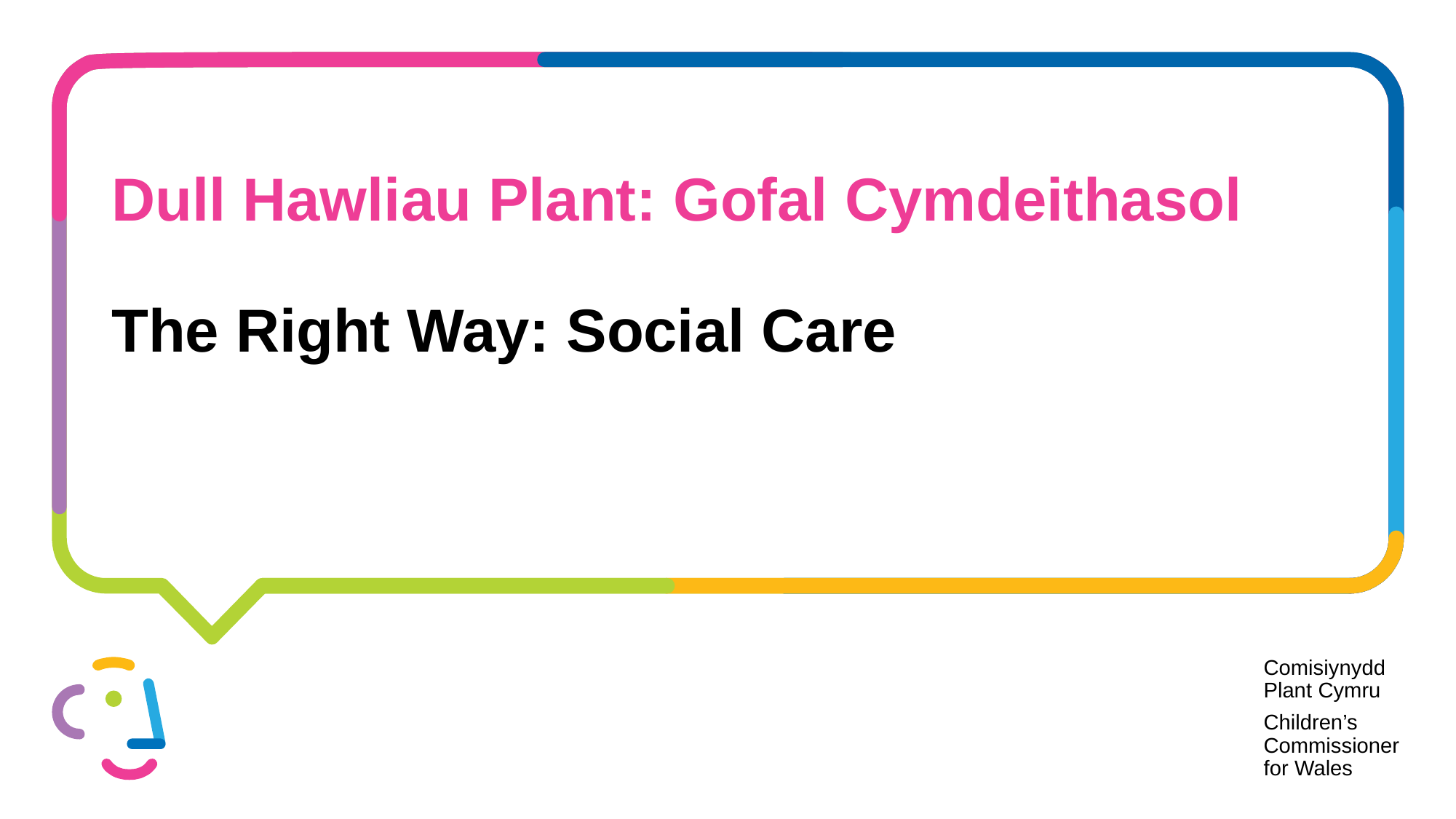

# Dull Hawliau Plant: Gofal Cymdeithasol The Right Way: Social Care